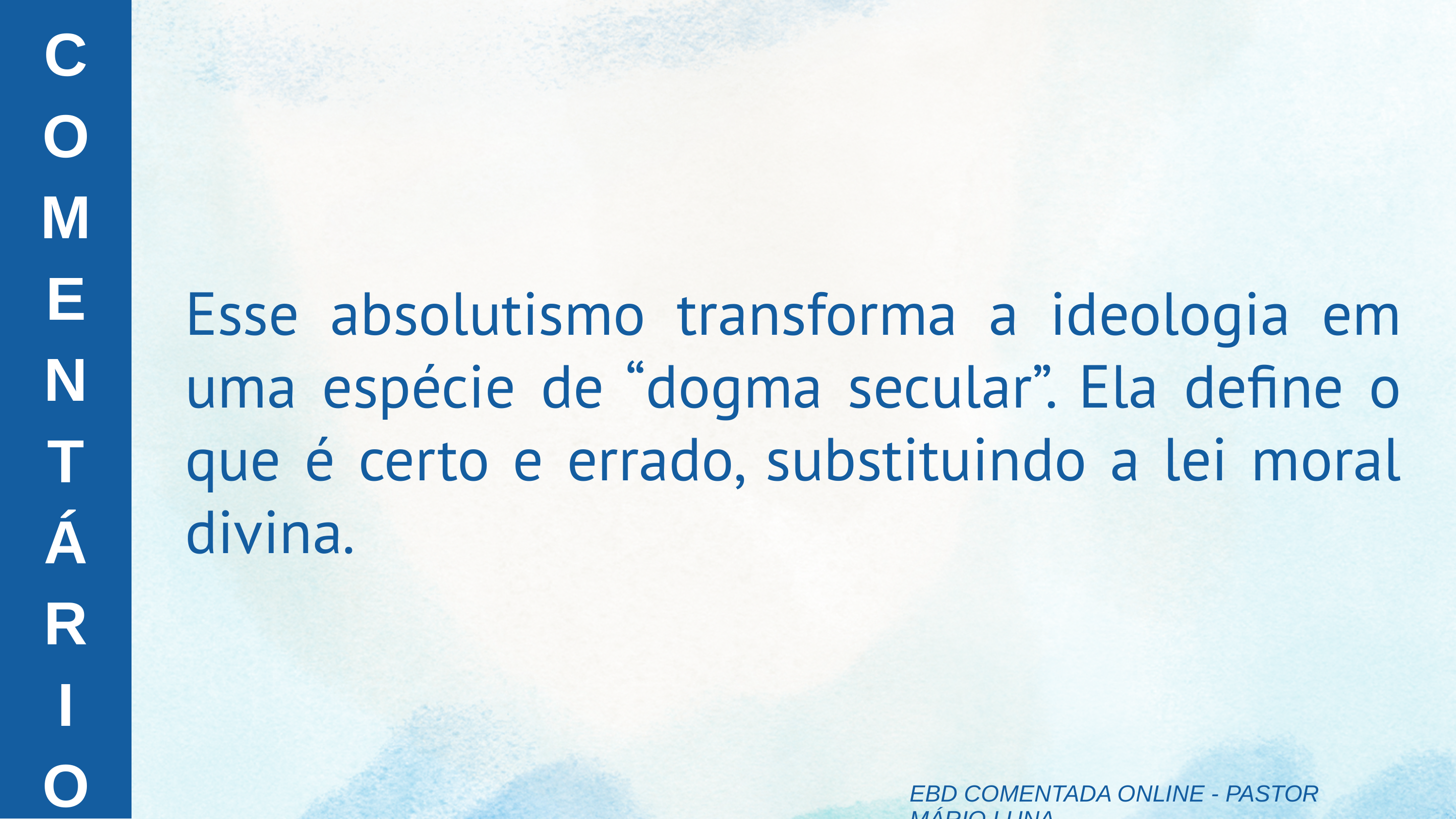

C
O
M
E
N
T
Á
R
I
O
Esse absolutismo transforma a ideologia em uma espécie de “dogma secular”. Ela define o que é certo e errado, substituindo a lei moral divina.
EBD COMENTADA ONLINE - PASTOR MÁRIO LUNA